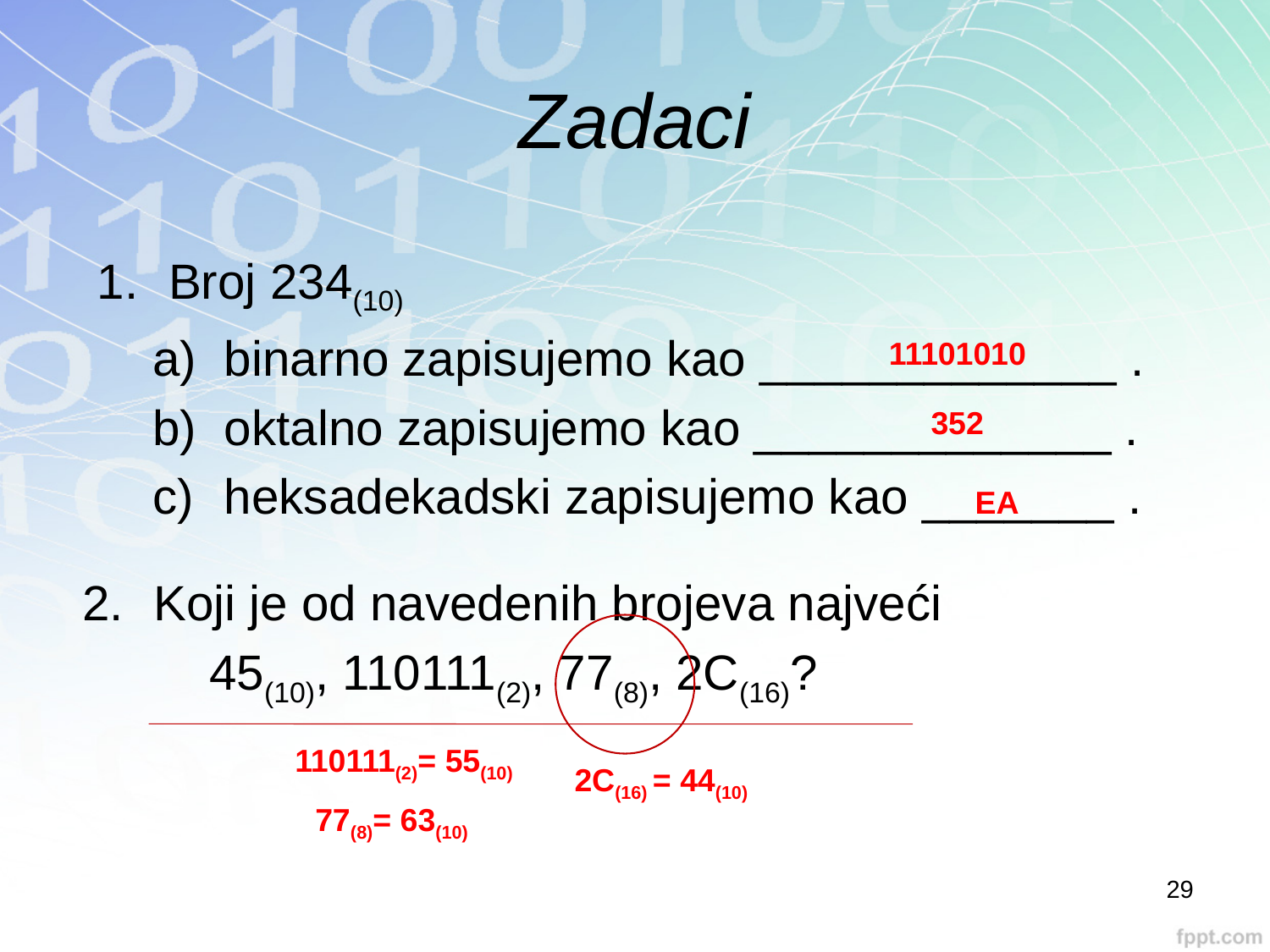

# Zadaci
Broj 234(10)
binarno zapisujemo kao _____________ .
oktalno zapisujemo kao _____________ .
heksadekadski zapisujemo kao _______ .

11101010
352
EA
Koji je od navedenih brojeva najveći
	45(10), 110111(2), 77(8), 2C(16)?

110111(2)= 55(10)
2C(16) = 44(10)

77(8)= 63(10)
29